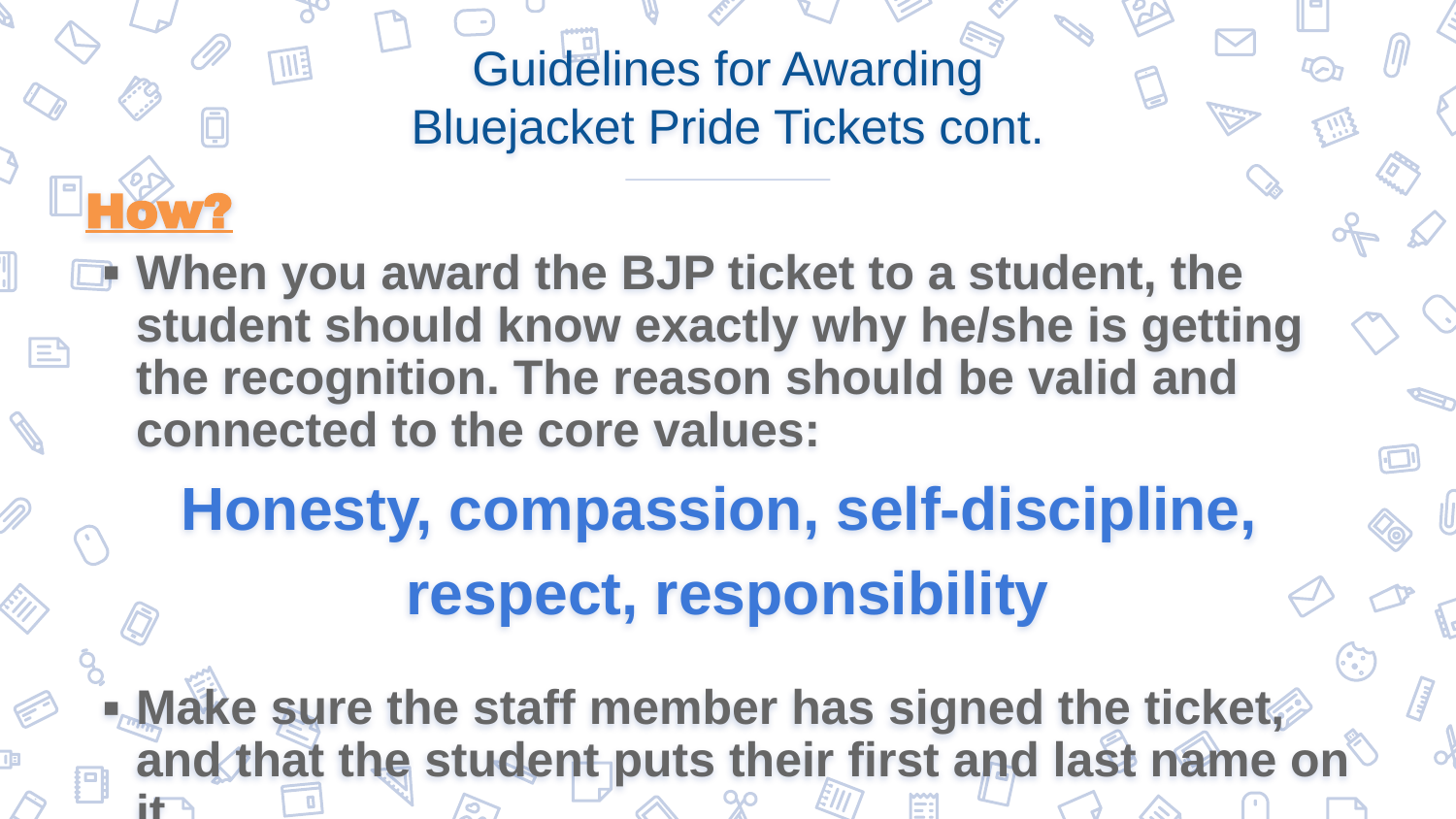

# Guidelines for Awarding Bluejacket Pride Tickets cont.
How?
When you award the BJP ticket to a student, the student should know exactly why he/she is getting the recognition. The reason should be valid and connected to the core values:
Honesty, compassion, self-discipline,
respect, responsibility

Make sure the staff member has signed the ticket, and that the student puts their first and last name on it.